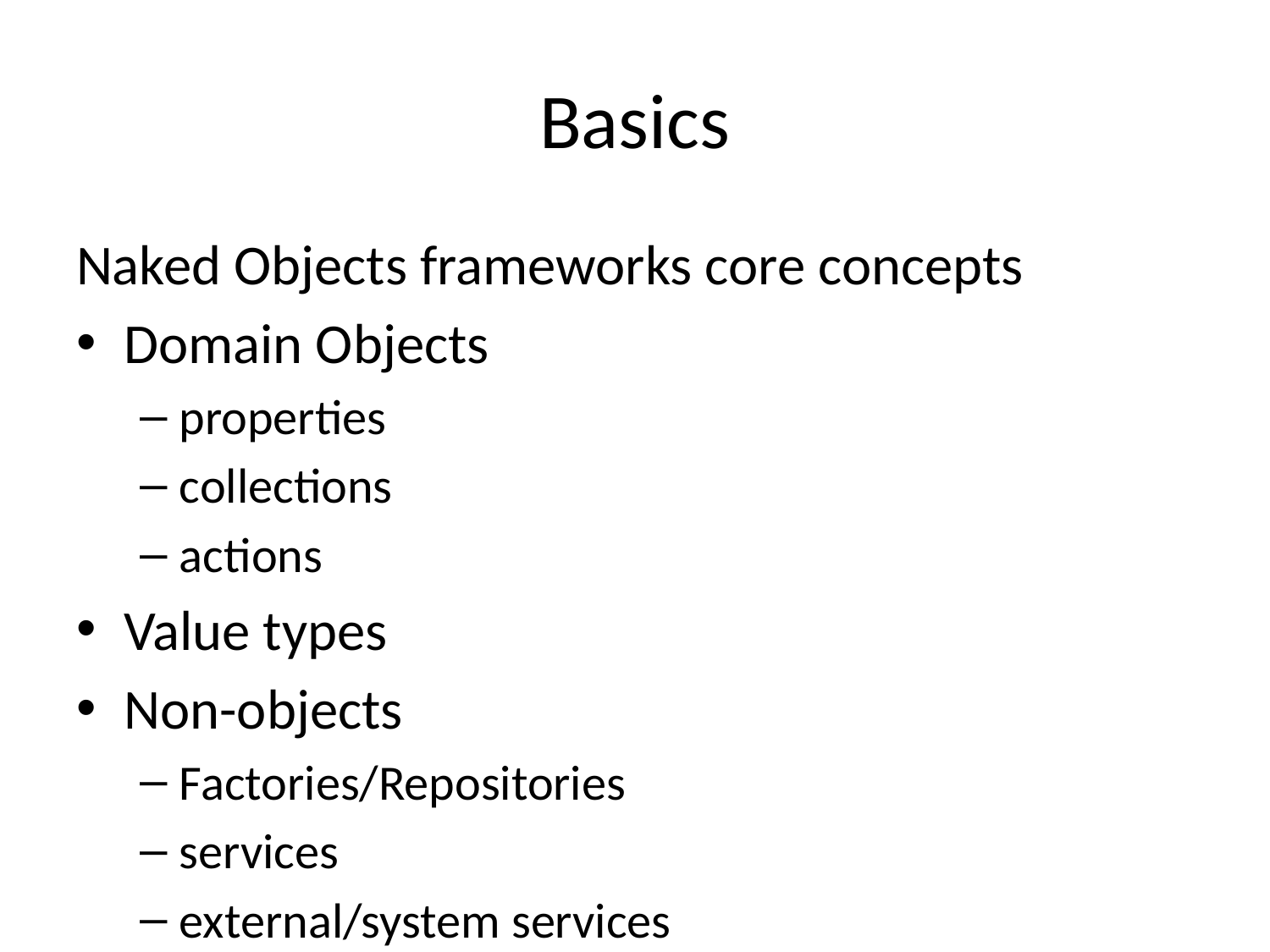

# Basics
Naked Objects frameworks core concepts
Domain Objects
properties
collections
actions
Value types
Non-objects
Factories/Repositories
services
external/system services
ViewModels